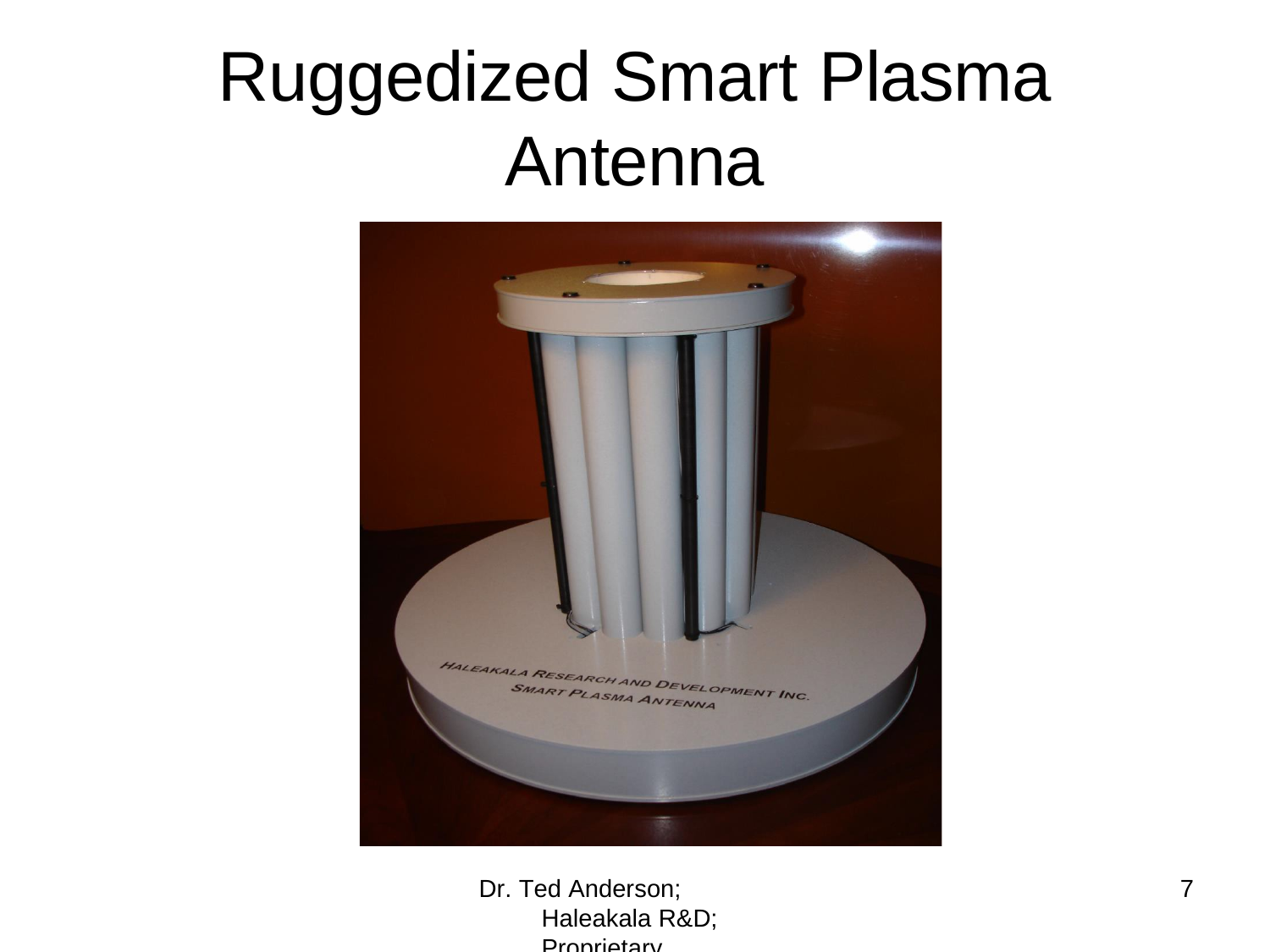

Ruggedized Smart Plasma
Antenna

Dr. Ted Anderson; Haleakala R&D; Proprietary
7